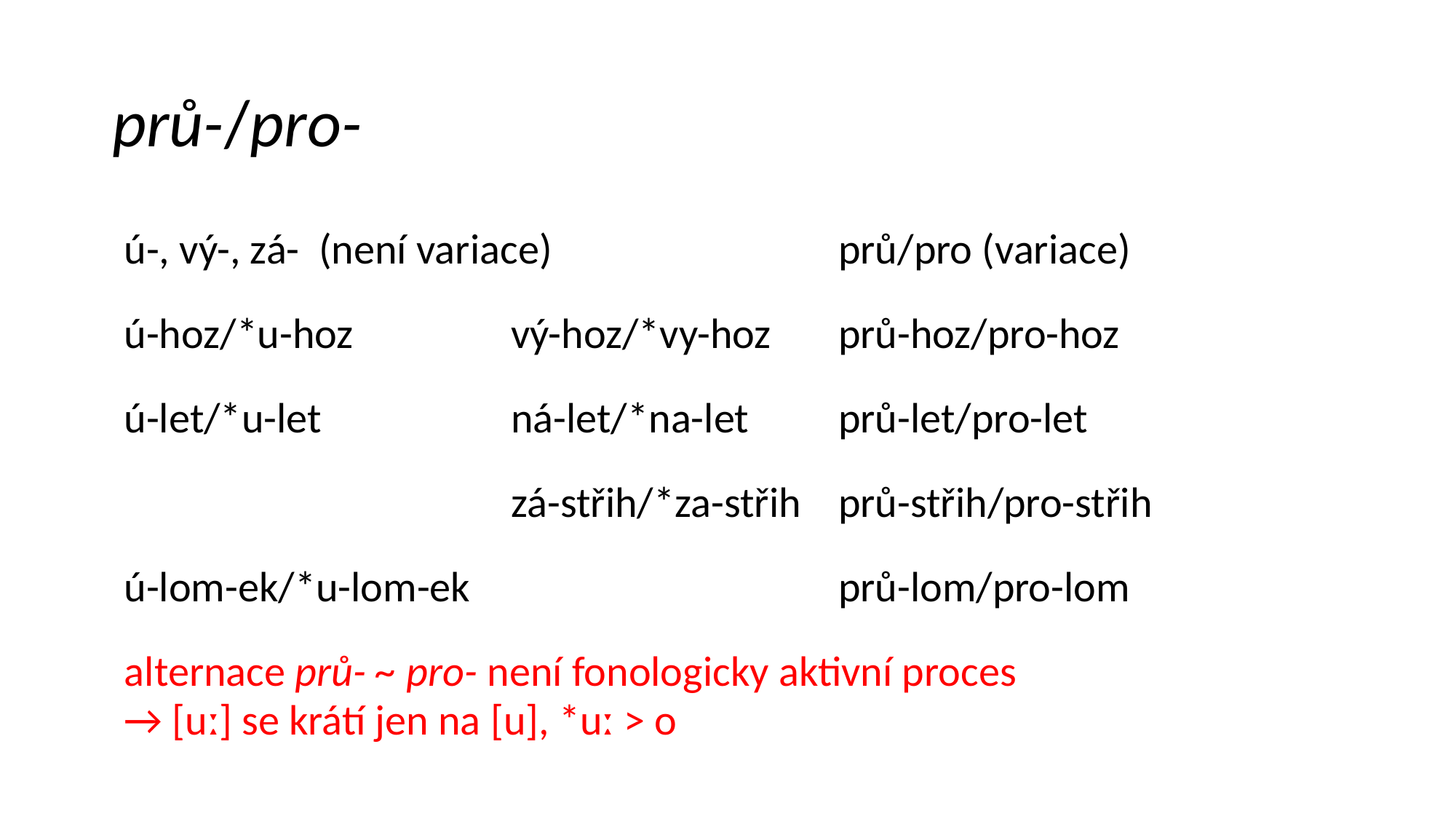

# prů-/pro-

| ú-, vý-, zá- (není variace) |  | prů/pro (variace) |
| --- | --- | --- |
| ú-hoz/\*u-hoz | vý-hoz/\*vy-hoz | prů-hoz/pro-hoz |
| ú-let/\*u-let | ná-let/\*na-let | prů-let/pro-let |
|  | zá-střih/\*za-střih | prů-střih/pro-střih |
| ú-lom-ek/\*u-lom-ek |  | prů-lom/pro-lom |
| alternace prů- ~ pro- není fonologicky aktivní proces → [uː] se krátí jen na [u], \*uː > o |  |  |